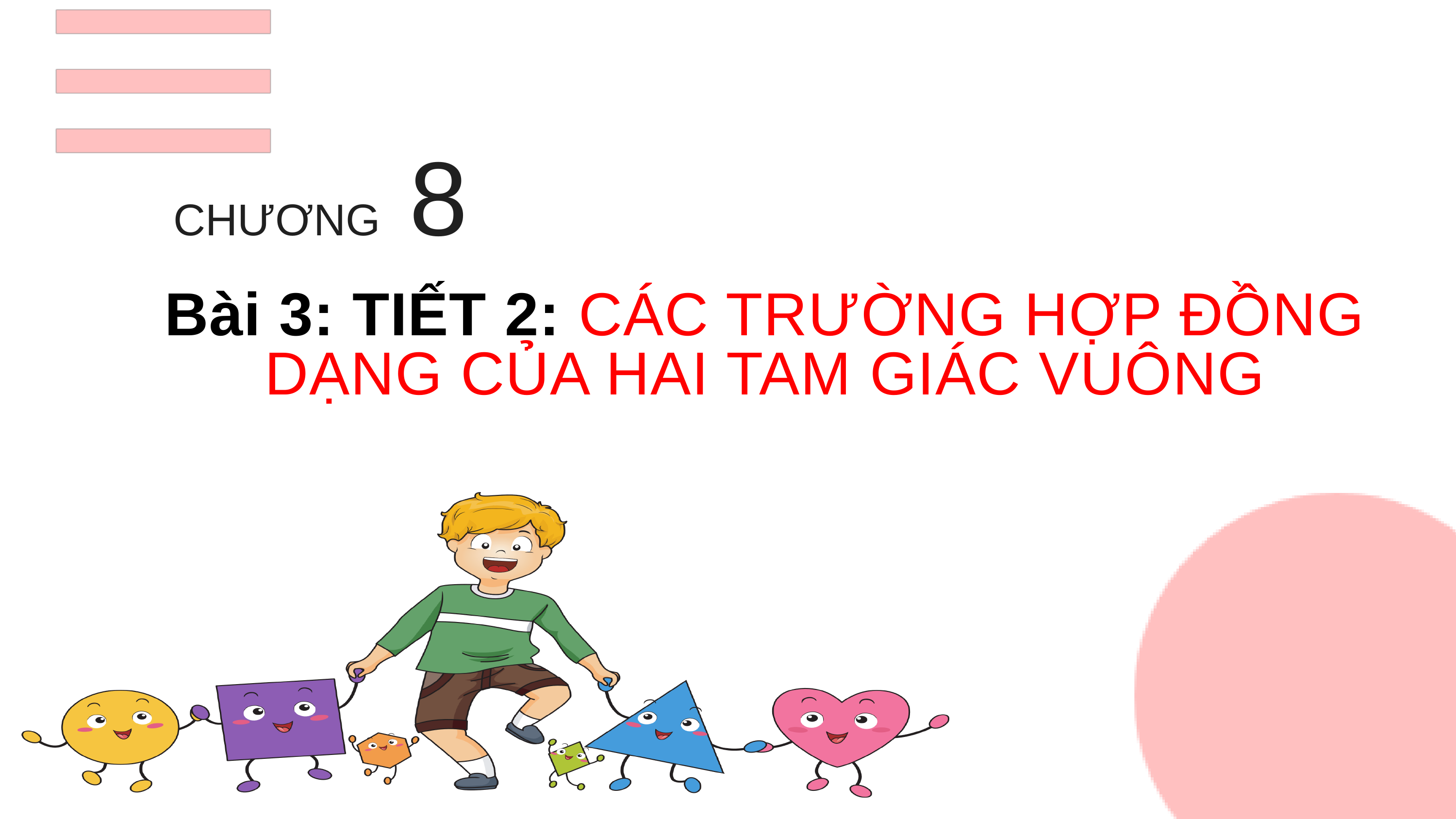

CHƯƠNG 8
Bài 3: TIẾT 2: CÁC TRƯỜNG HỢP ĐỒNG DẠNG CỦA HAI TAM GIÁC VUÔNG